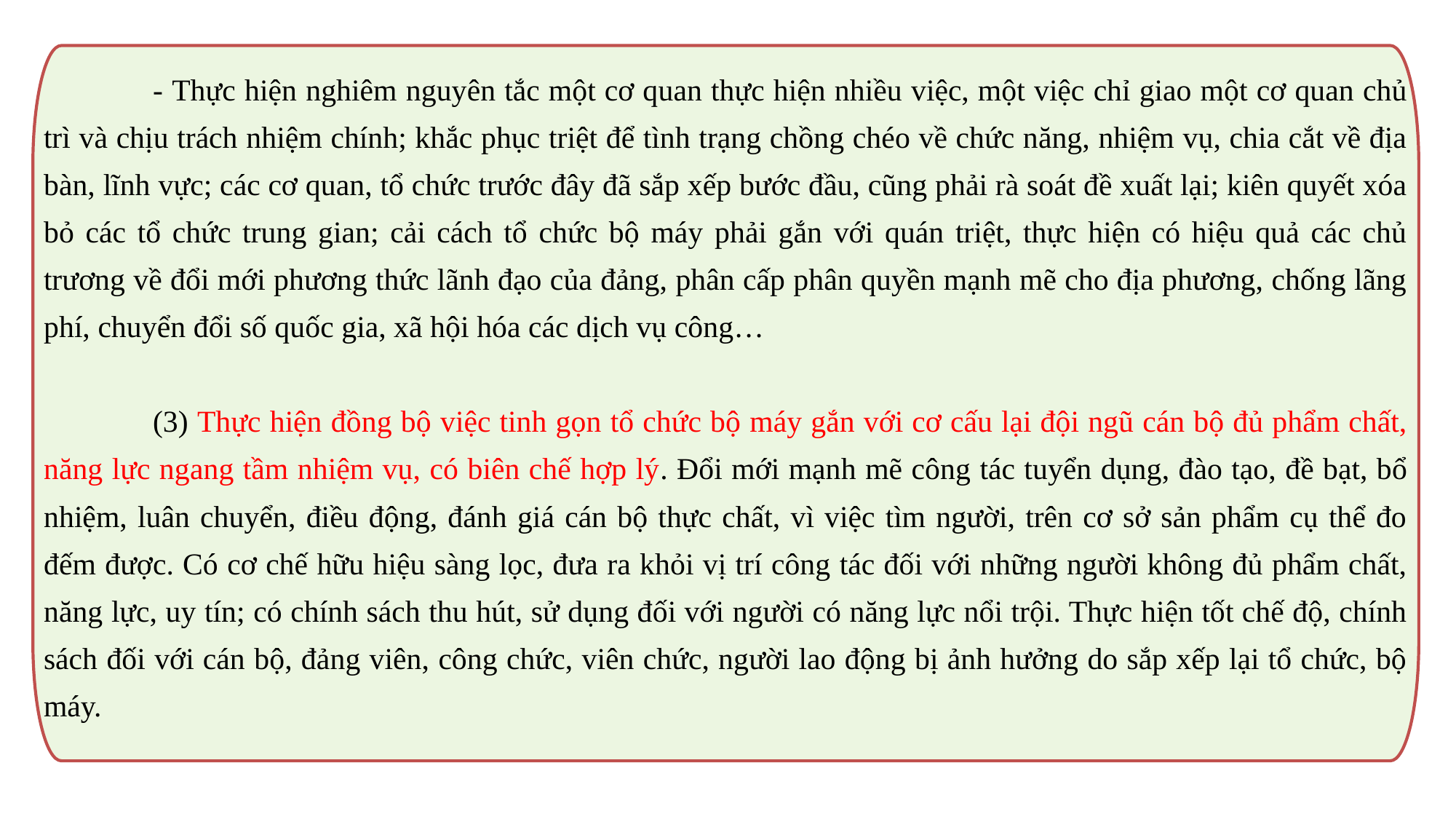

- Thực hiện nghiêm nguyên tắc một cơ quan thực hiện nhiều việc, một việc chỉ giao một cơ quan chủ trì và chịu trách nhiệm chính; khắc phục triệt để tình trạng chồng chéo về chức năng, nhiệm vụ, chia cắt về địa bàn, lĩnh vực; các cơ quan, tổ chức trước đây đã sắp xếp bước đầu, cũng phải rà soát đề xuất lại; kiên quyết xóa bỏ các tổ chức trung gian; cải cách tổ chức bộ máy phải gắn với quán triệt, thực hiện có hiệu quả các chủ trương về đổi mới phương thức lãnh đạo của đảng, phân cấp phân quyền mạnh mẽ cho địa phương, chống lãng phí, chuyển đổi số quốc gia, xã hội hóa các dịch vụ công…

	(3) Thực hiện đồng bộ việc tinh gọn tổ chức bộ máy gắn với cơ cấu lại đội ngũ cán bộ đủ phẩm chất, năng lực ngang tầm nhiệm vụ, có biên chế hợp lý. Đổi mới mạnh mẽ công tác tuyển dụng, đào tạo, đề bạt, bổ nhiệm, luân chuyển, điều động, đánh giá cán bộ thực chất, vì việc tìm người, trên cơ sở sản phẩm cụ thể đo đếm được. Có cơ chế hữu hiệu sàng lọc, đưa ra khỏi vị trí công tác đối với những người không đủ phẩm chất, năng lực, uy tín; có chính sách thu hút, sử dụng đối với người có năng lực nổi trội. Thực hiện tốt chế độ, chính sách đối với cán bộ, đảng viên, công chức, viên chức, người lao động bị ảnh hưởng do sắp xếp lại tổ chức, bộ máy.